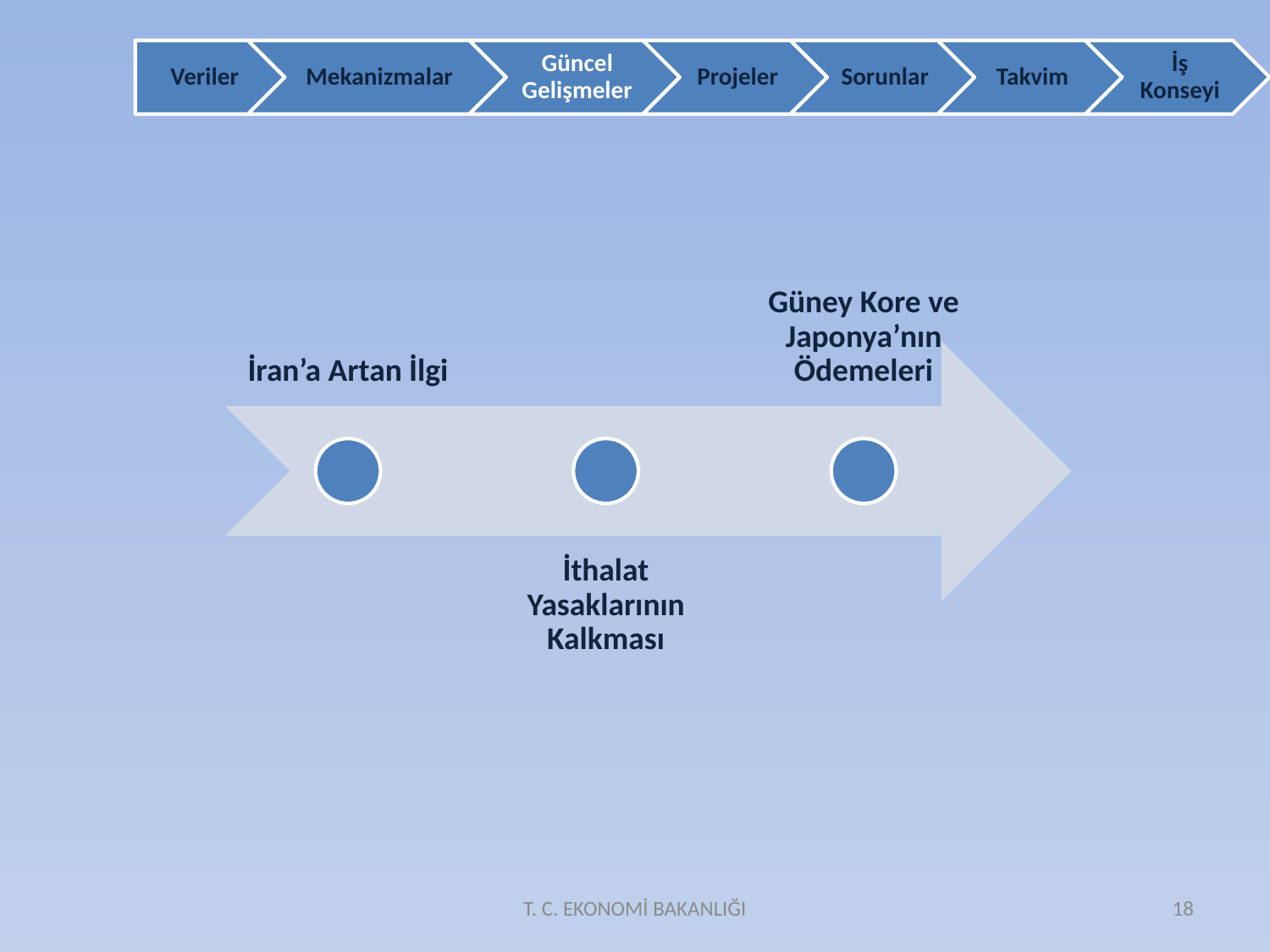

Veriler
Mekanizmalar
Güncel Gelişmeler
Projeler
Sorunlar
Takvim
İş Konseyi
İran’a Artan İlgi
İthalat Yasaklarının Kalkması
Güney Kore ve Japonya’nın Ödemeleri
T. C. EKONOMİ BAKANLIĞI
18